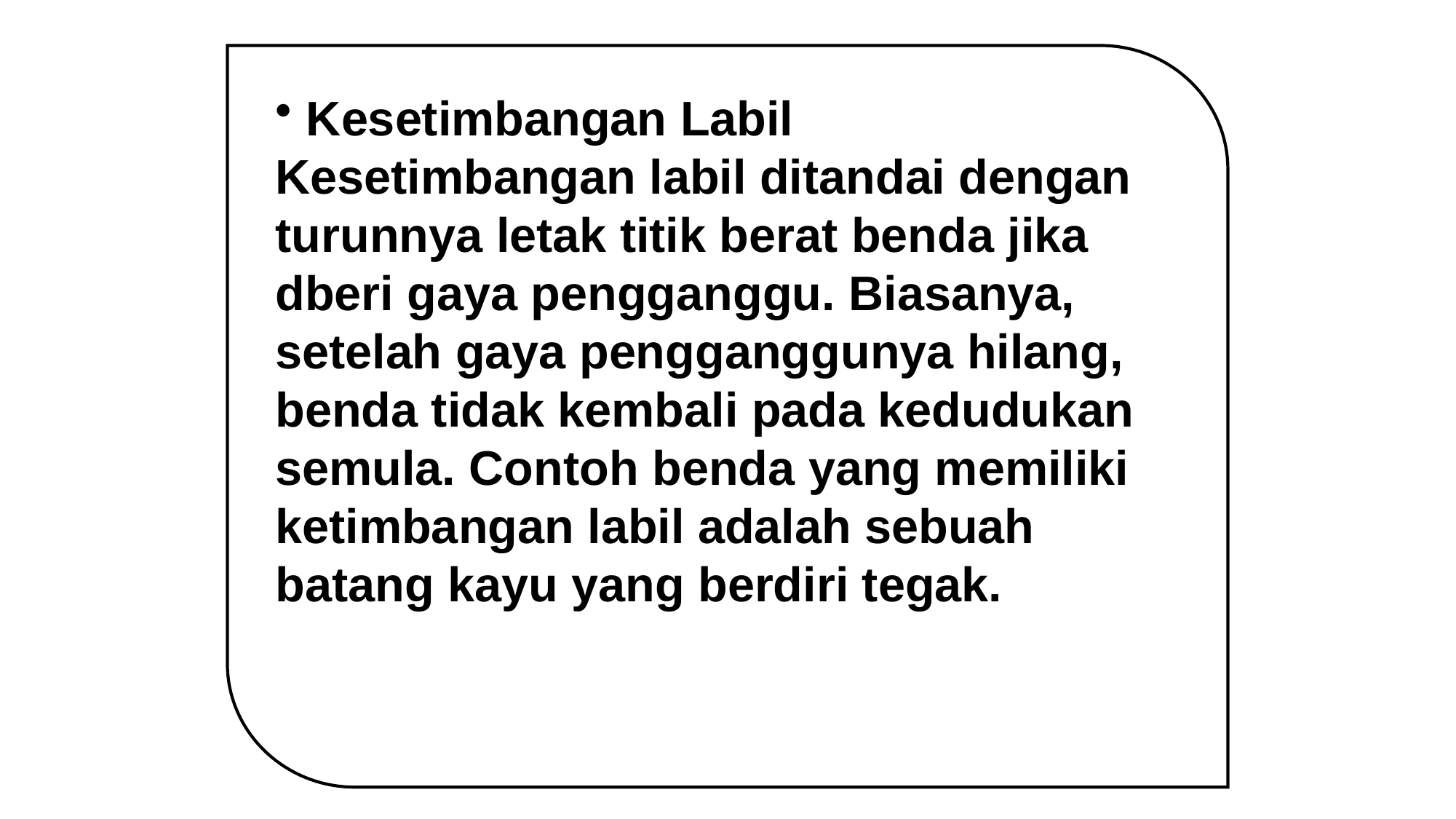

Kesetimbangan Labil
Kesetimbangan labil ditandai dengan turunnya letak titik berat benda jika dberi gaya pengganggu. Biasanya, setelah gaya pengganggunya hilang, benda tidak kembali pada kedudukan semula. Contoh benda yang memiliki ketimbangan labil adalah sebuah batang kayu yang berdiri tegak.